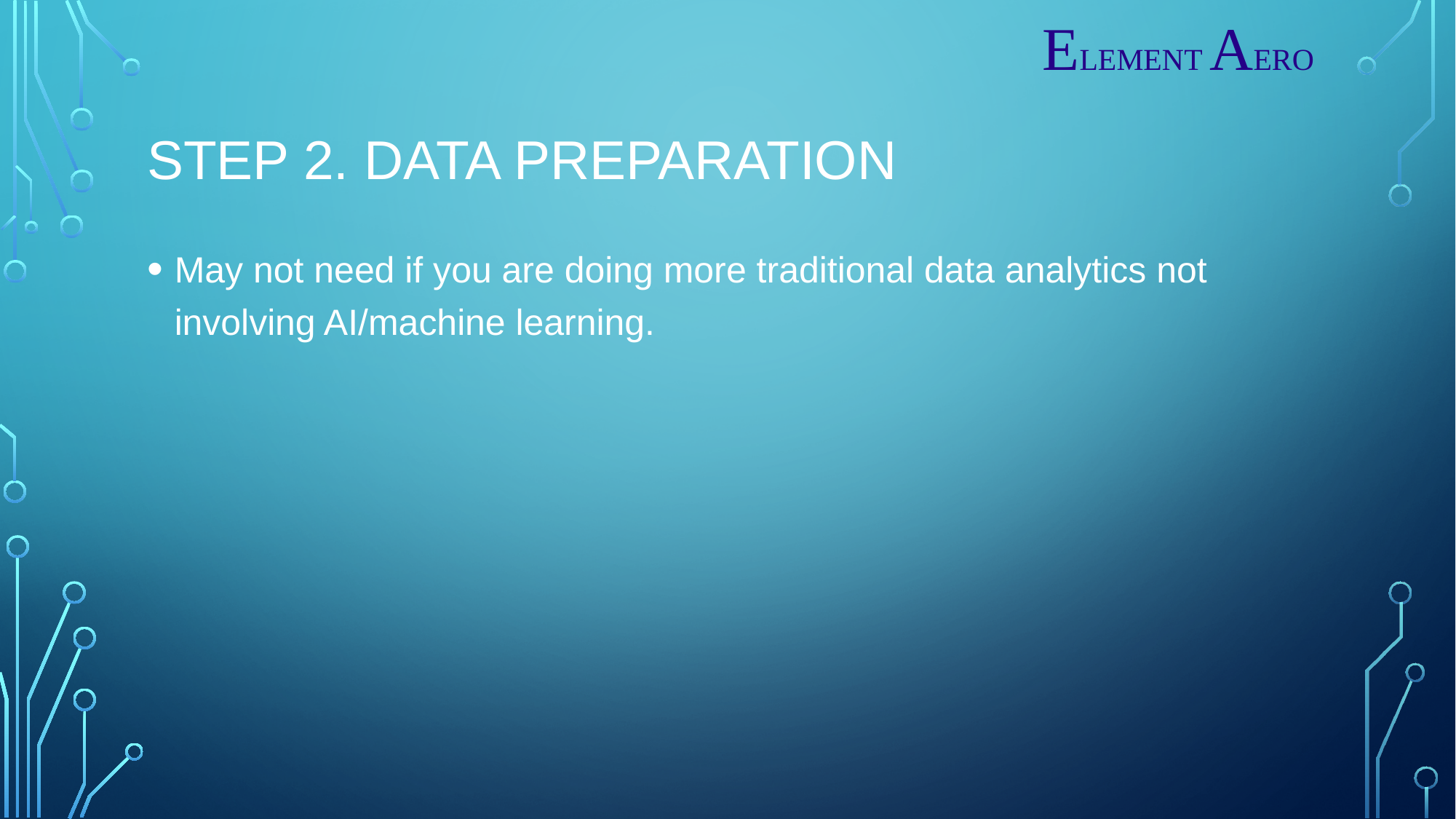

ELEMENT AERO
# Step 2. data preparation
May not need if you are doing more traditional data analytics not involving AI/machine learning.